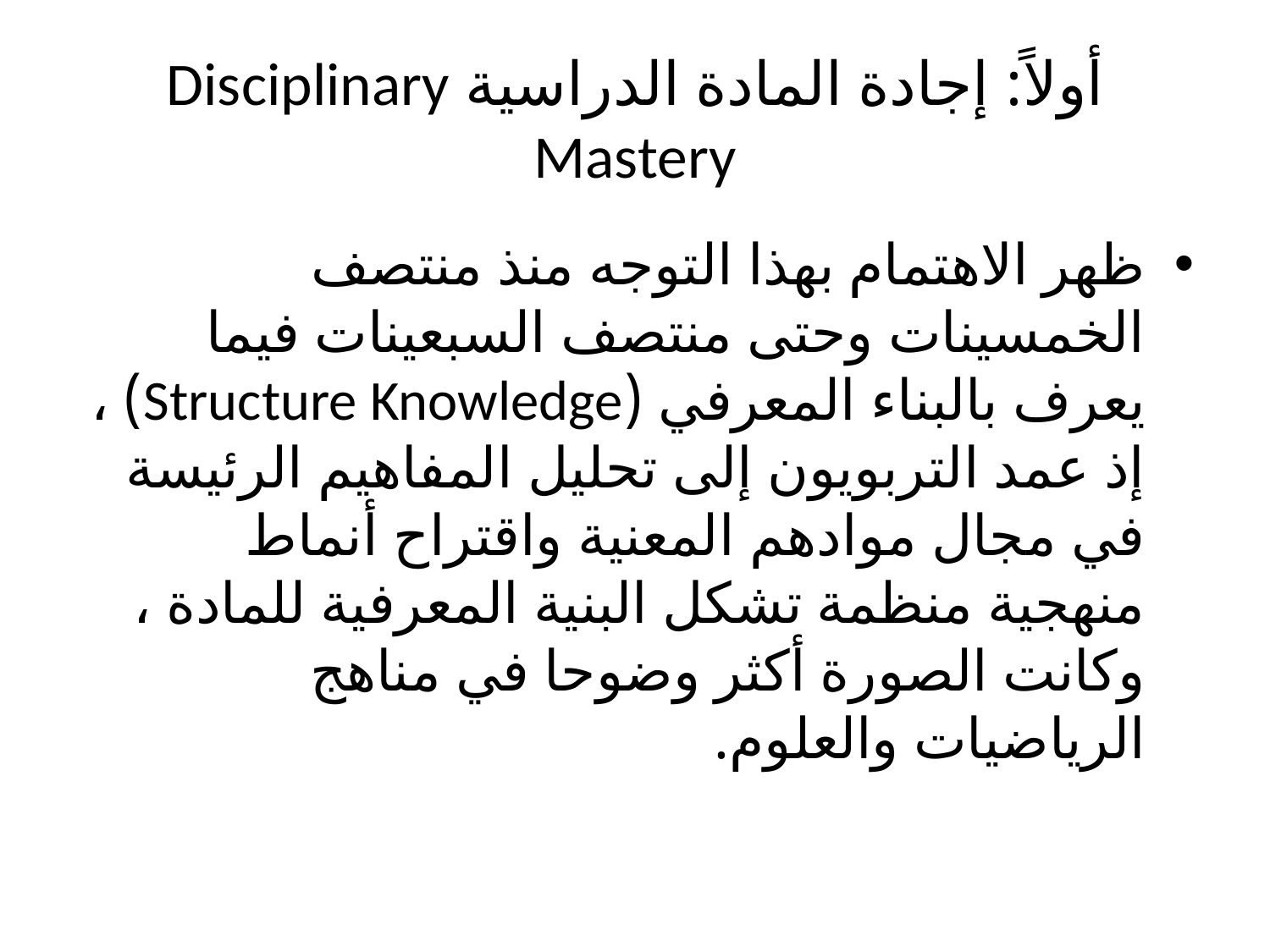

# أولاً: إجادة المادة الدراسية Disciplinary Mastery
ظهر الاهتمام بهذا التوجه منذ منتصف الخمسينات وحتى منتصف السبعينات فيما يعرف بالبناء المعرفي (Structure Knowledge) ، إذ عمد التربويون إلى تحليل المفاهيم الرئيسة في مجال موادهم المعنية واقتراح أنماط منهجية منظمة تشكل البنية المعرفية للمادة ، وكانت الصورة أكثر وضوحا في مناهج الرياضيات والعلوم.